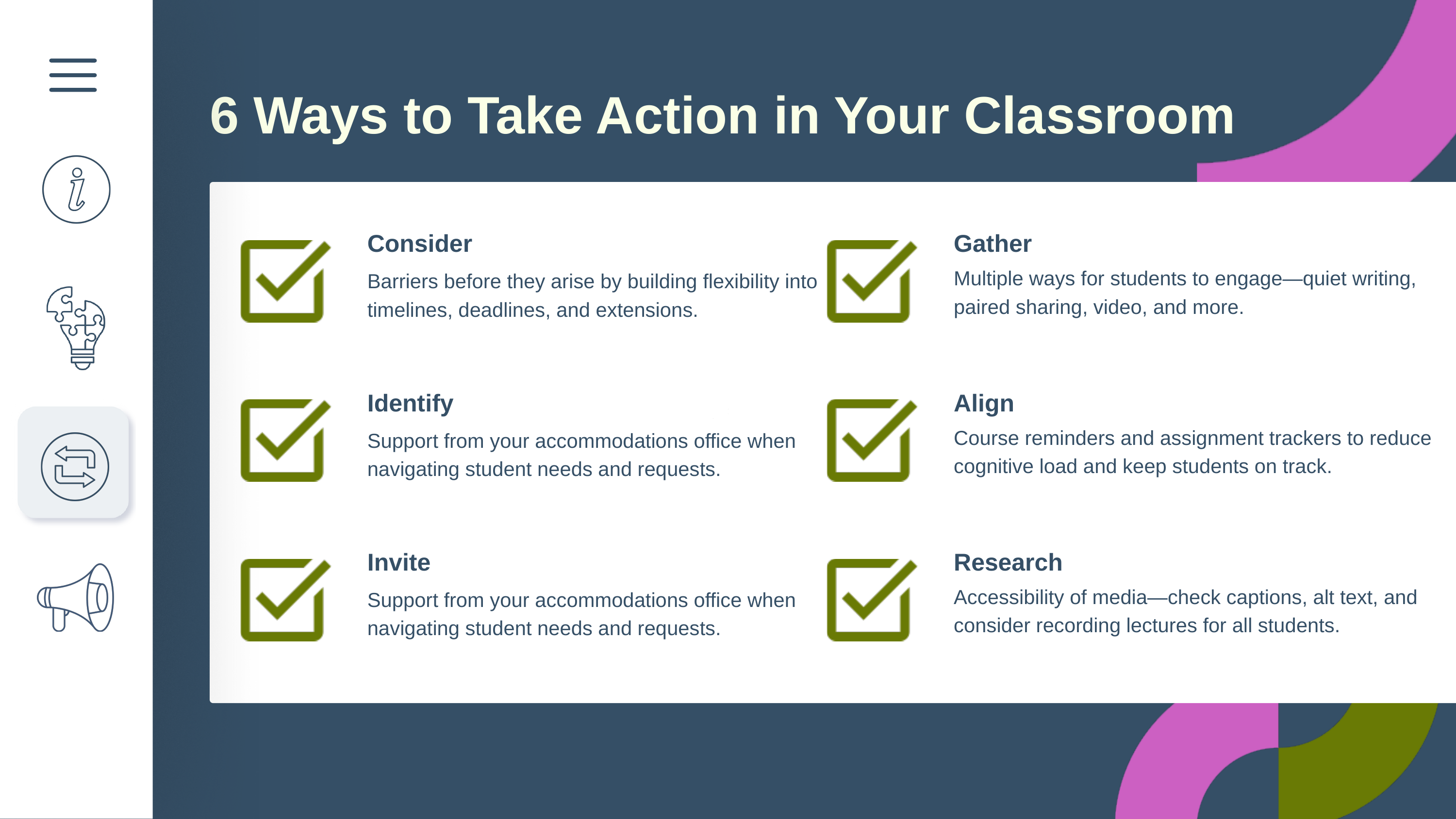

6 Ways to Take Action in Your Classroom

Consider
Gather

Multiple ways for students to engage—quiet writing, paired sharing, video, and more.
Barriers before they arise by building flexibility into timelines, deadlines, and extensions.

Identify
Align

Course reminders and assignment trackers to reduce cognitive load and keep students on track.
Support from your accommodations office when navigating student needs and requests.

Invite
Research

Accessibility of media—check captions, alt text, and consider recording lectures for all students.
Support from your accommodations office when navigating student needs and requests.